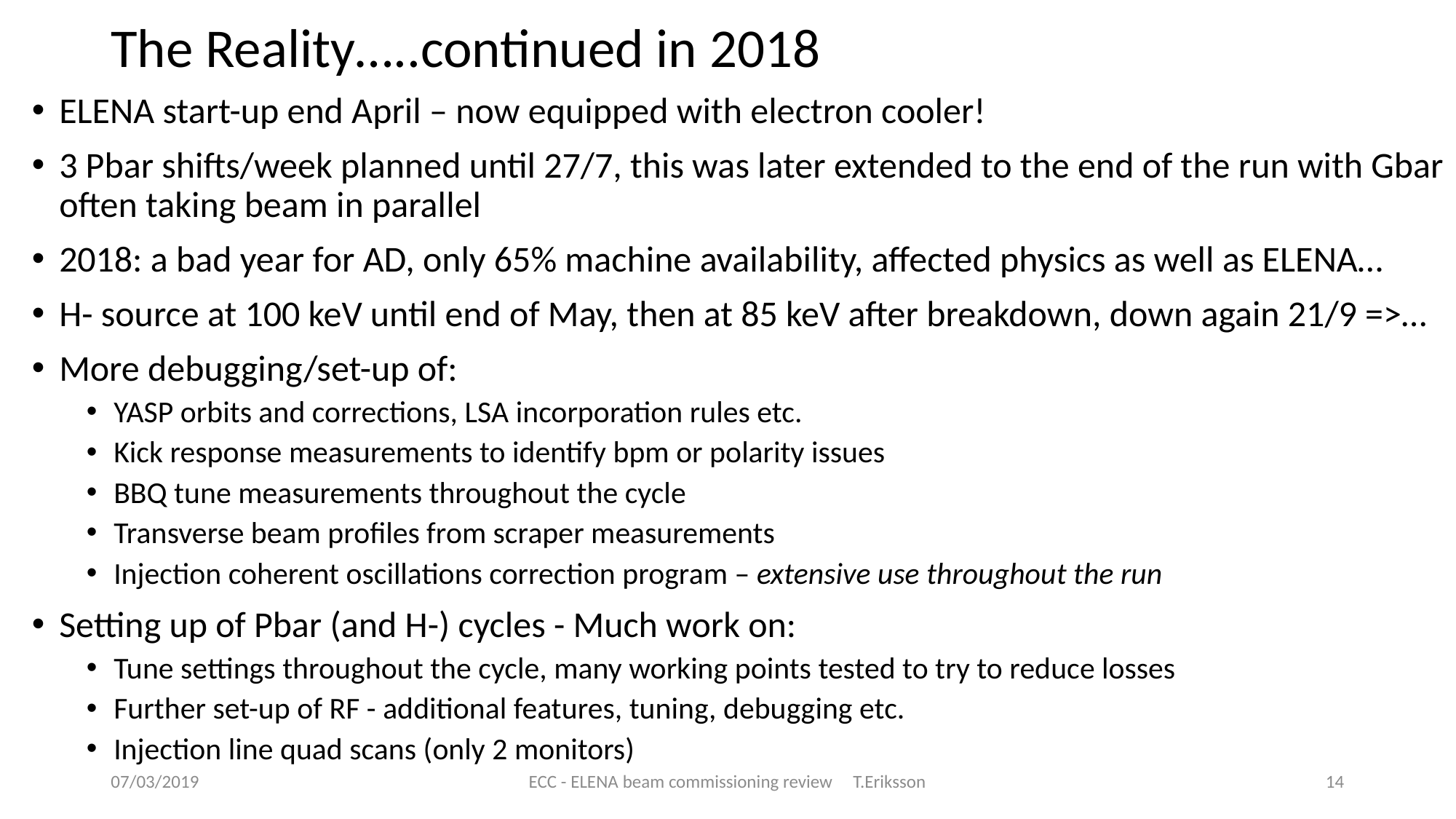

# The Reality…..continued in 2018
ELENA start-up end April – now equipped with electron cooler!
3 Pbar shifts/week planned until 27/7, this was later extended to the end of the run with Gbar often taking beam in parallel
2018: a bad year for AD, only 65% machine availability, affected physics as well as ELENA…
H- source at 100 keV until end of May, then at 85 keV after breakdown, down again 21/9 =>…
More debugging/set-up of:
YASP orbits and corrections, LSA incorporation rules etc.
Kick response measurements to identify bpm or polarity issues
BBQ tune measurements throughout the cycle
Transverse beam profiles from scraper measurements
Injection coherent oscillations correction program – extensive use throughout the run
Setting up of Pbar (and H-) cycles - Much work on:
Tune settings throughout the cycle, many working points tested to try to reduce losses
Further set-up of RF - additional features, tuning, debugging etc.
Injection line quad scans (only 2 monitors)

07/03/2019
ECC - ELENA beam commissioning review     T.Eriksson
14